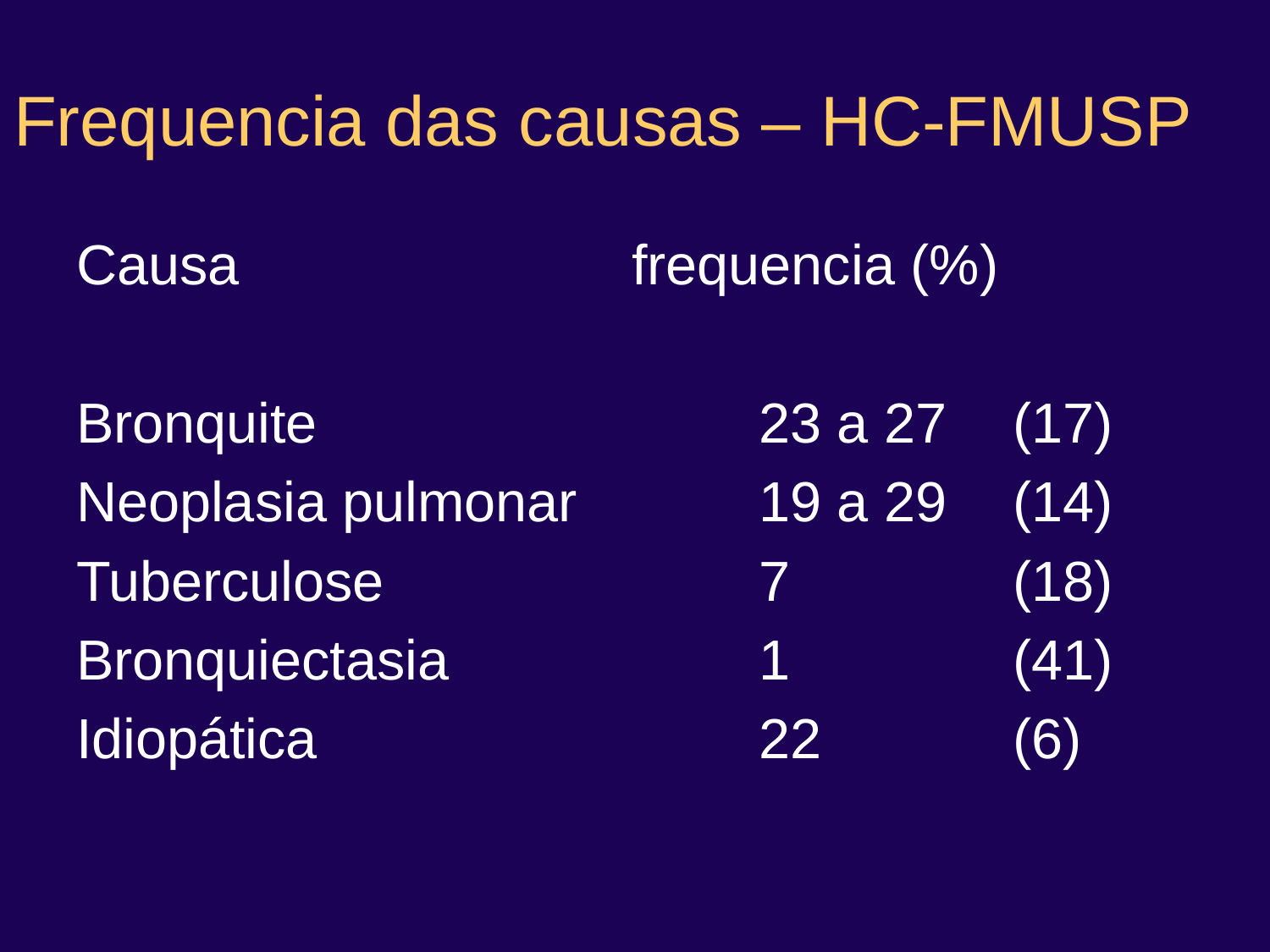

# Frequencia das causas – HC-FMUSP
Causa				frequencia (%)

Bronquite				23 a 27	(17)
Neoplasia pulmonar		19 a 29	(14)
Tuberculose			7		(18)
Bronquiectasia			1		(41)
Idiopática				22		(6)